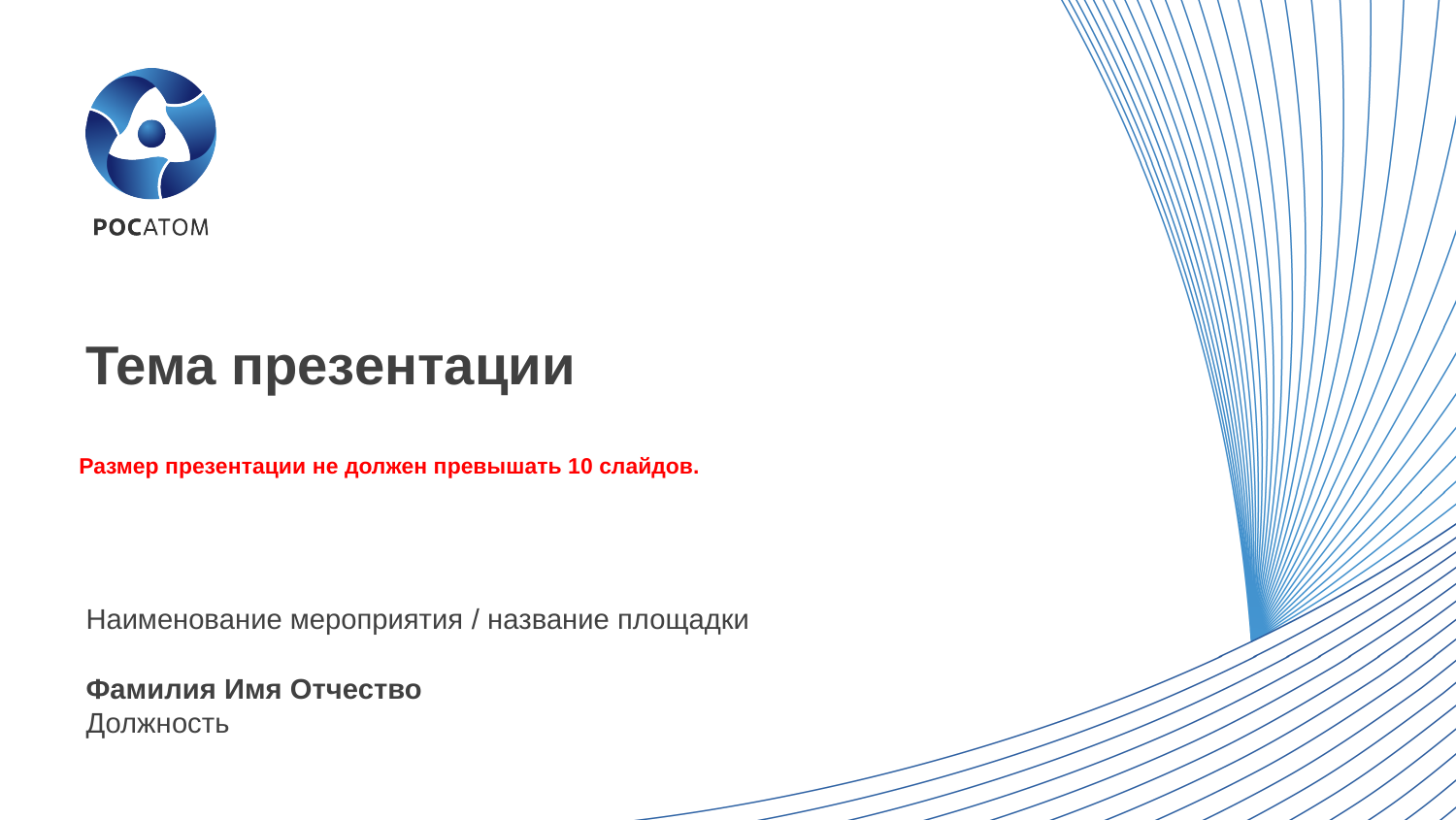

# Тема презентации
Размер презентации не должен превышать 10 слайдов.
Наименование мероприятия / название площадки
Фамилия Имя Отчество
Должность